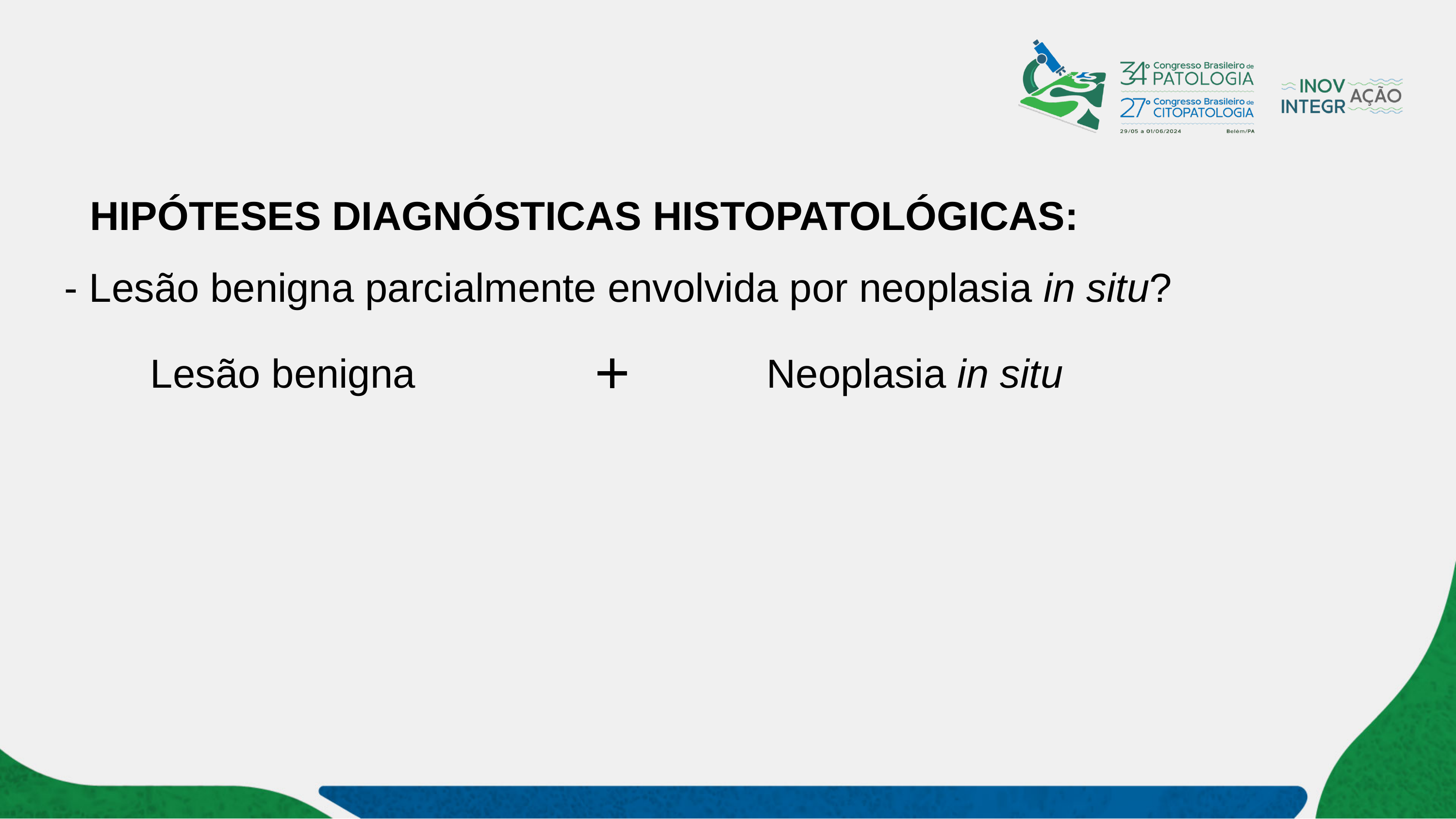

HIPÓTESES DIAGNÓSTICAS HISTOPATOLÓGICAS:

- Lesão benigna parcialmente envolvida por neoplasia in situ?

+

Neoplasia in situ

Lesão benigna